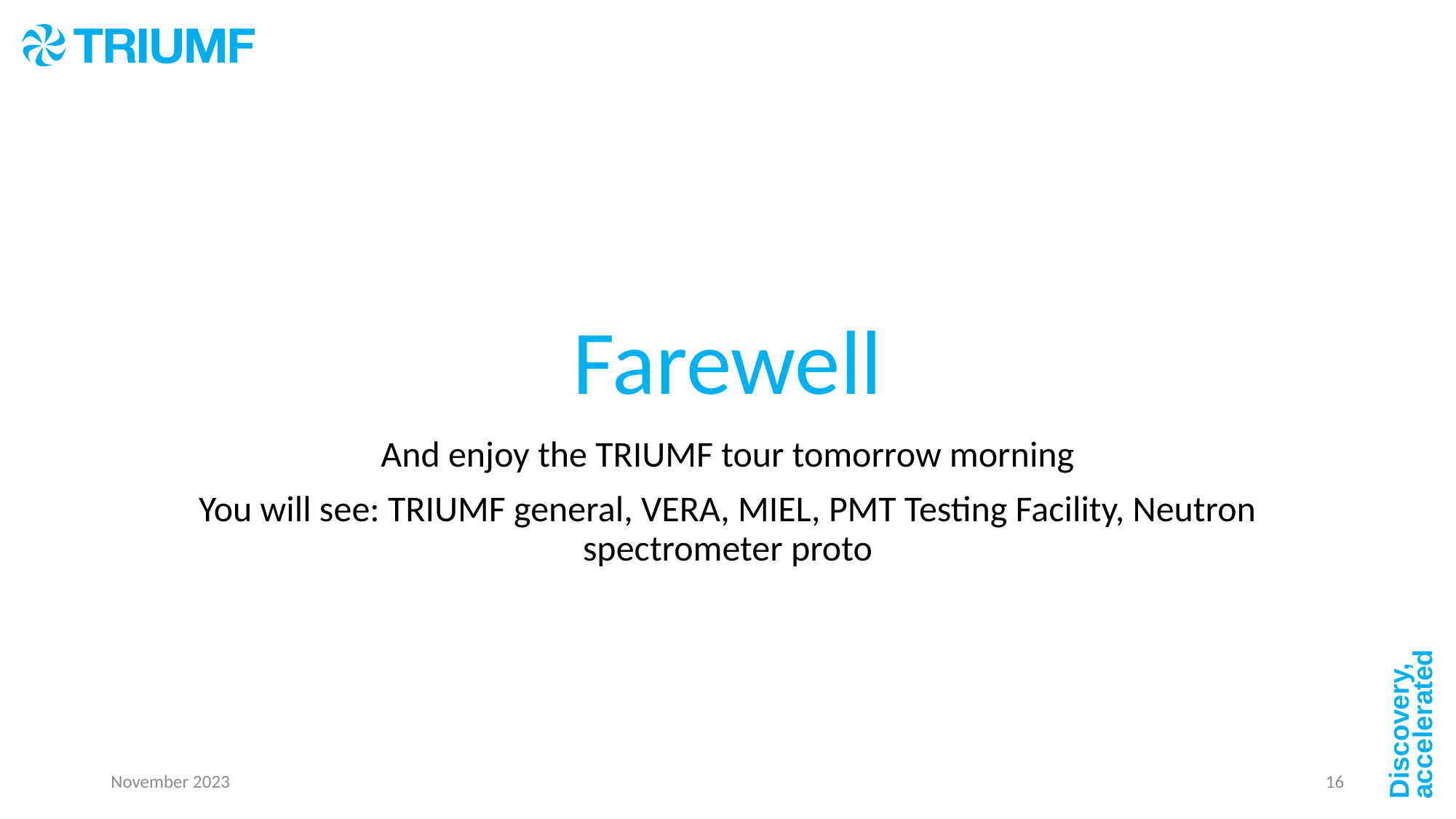

# Farewell
And enjoy the TRIUMF tour tomorrow morning
You will see: TRIUMF general, VERA, MIEL, PMT Testing Facility, Neutron spectrometer proto

November 2023
16